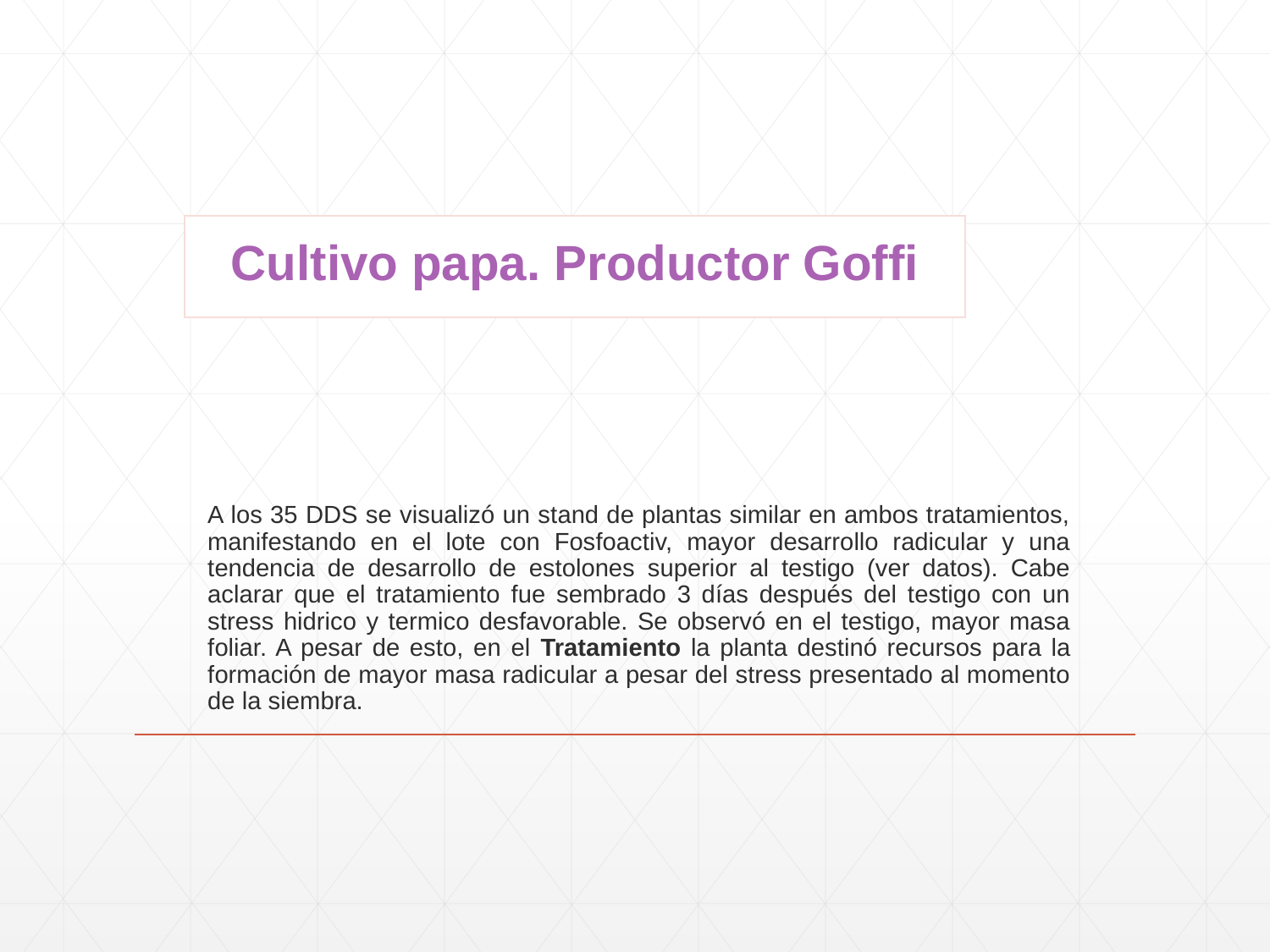

# Cultivo papa. Productor Goffi
A los 35 DDS se visualizó un stand de plantas similar en ambos tratamientos, manifestando en el lote con Fosfoactiv, mayor desarrollo radicular y una tendencia de desarrollo de estolones superior al testigo (ver datos). Cabe aclarar que el tratamiento fue sembrado 3 días después del testigo con un stress hidrico y termico desfavorable. Se observó en el testigo, mayor masa foliar. A pesar de esto, en el Tratamiento la planta destinó recursos para la formación de mayor masa radicular a pesar del stress presentado al momento de la siembra.